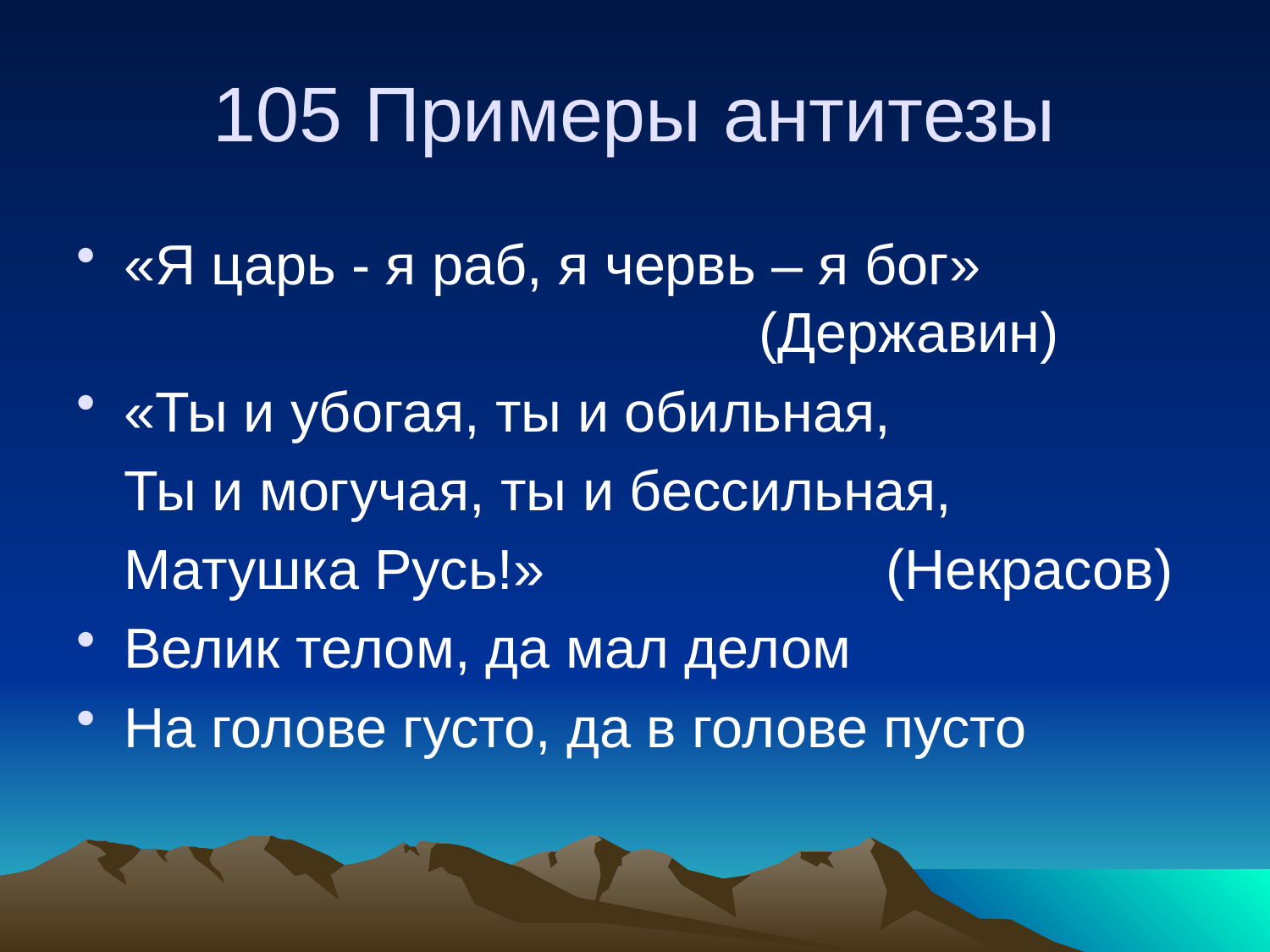

# 105 Примеры антитезы
«Я царь - я раб, я червь – я бог» 							(Державин)
«Ты и убогая, ты и обильная,
	Ты и могучая, ты и бессильная,
	Матушка Русь!»			(Некрасов)
Велик телом, да мал делом
На голове густо, да в голове пусто